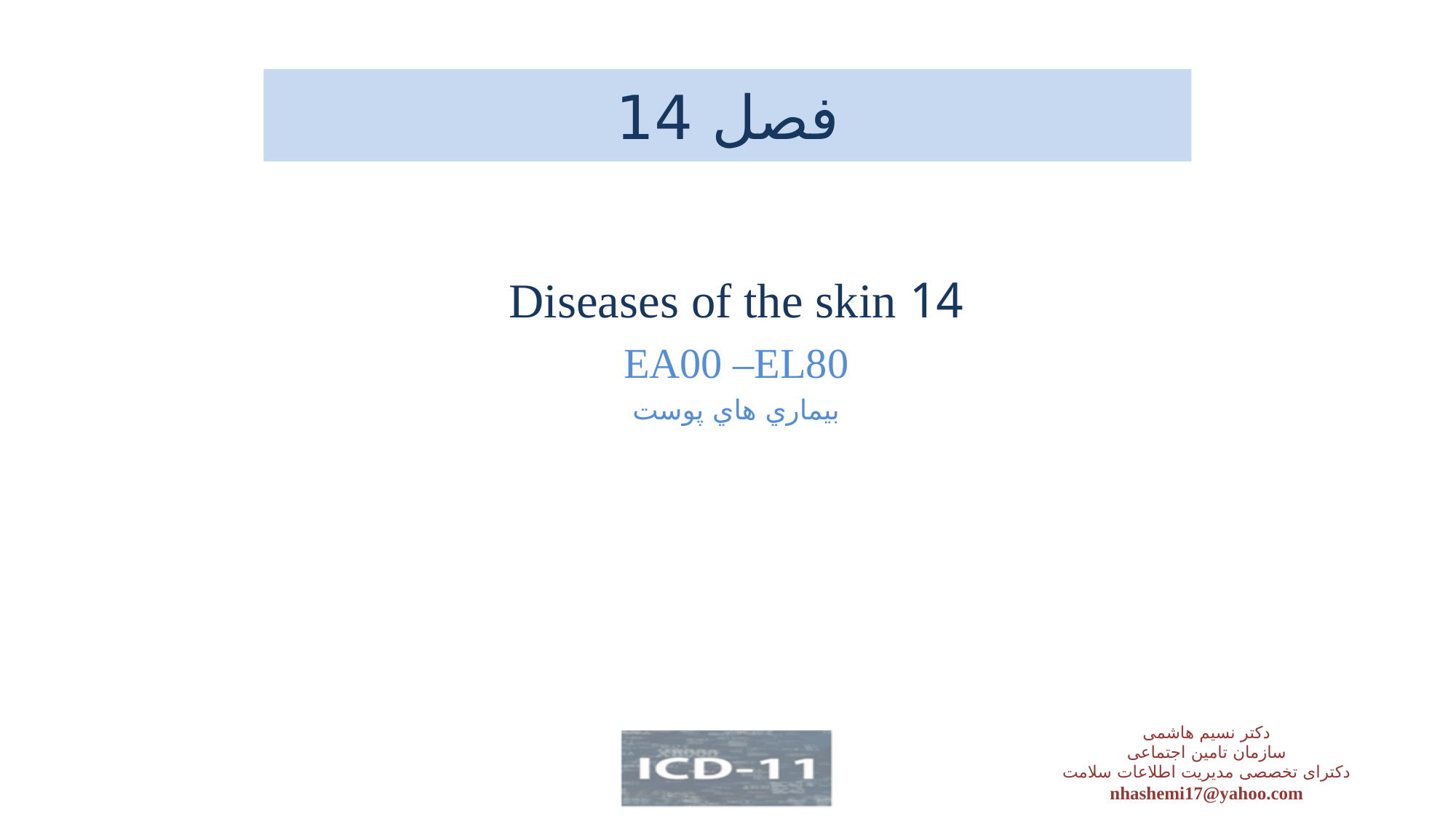

# فصل 14
14 Diseases of the skin
EA00 –EL80
بيماري هاي پوست